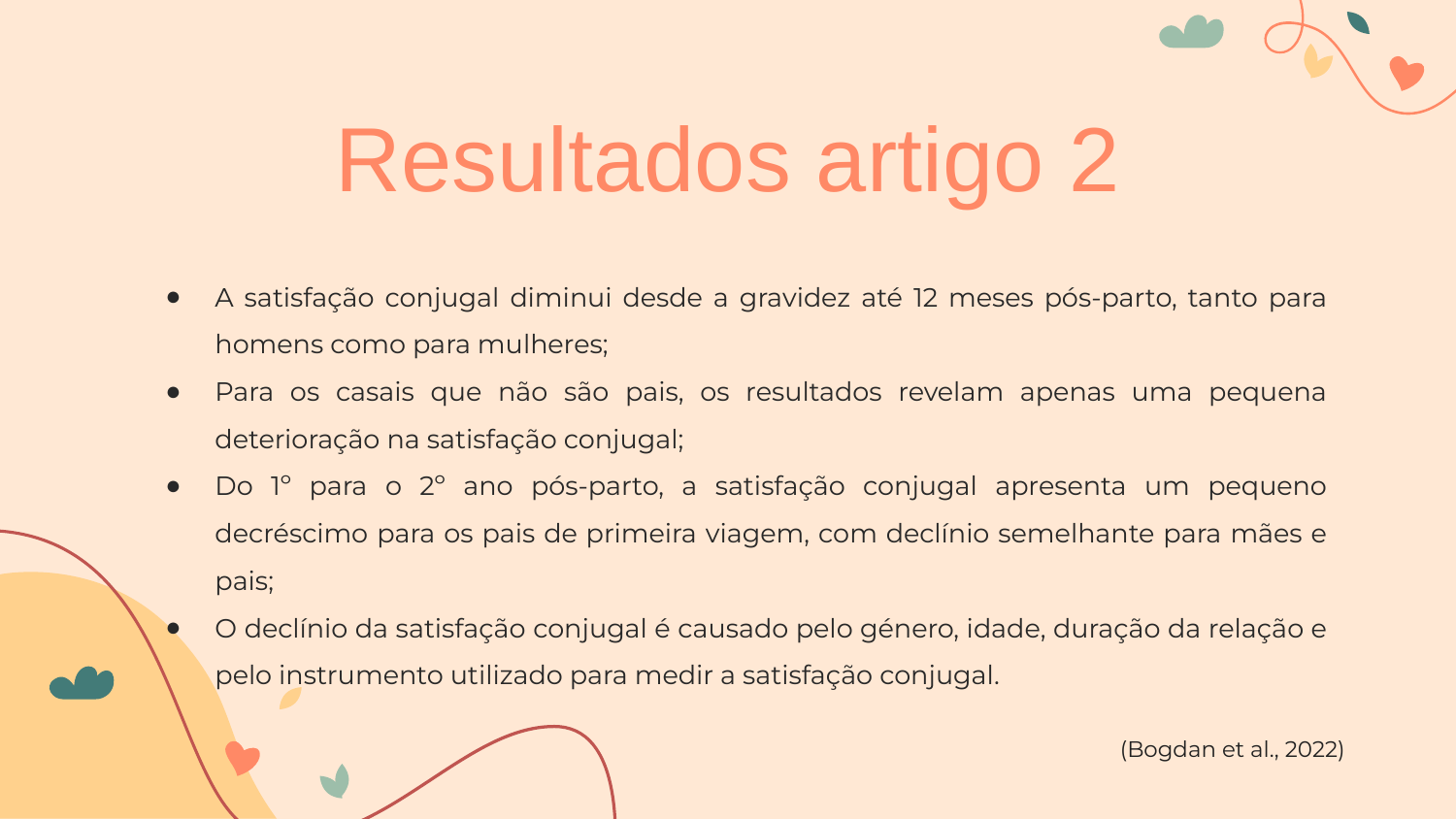

# Resultados artigo 2
A satisfação conjugal diminui desde a gravidez até 12 meses pós-parto, tanto para homens como para mulheres;
Para os casais que não são pais, os resultados revelam apenas uma pequena deterioração na satisfação conjugal;
Do 1º para o 2º ano pós-parto, a satisfação conjugal apresenta um pequeno decréscimo para os pais de primeira viagem, com declínio semelhante para mães e pais;
O declínio da satisfação conjugal é causado pelo género, idade, duração da relação e pelo instrumento utilizado para medir a satisfação conjugal.

(Bogdan et al., 2022)